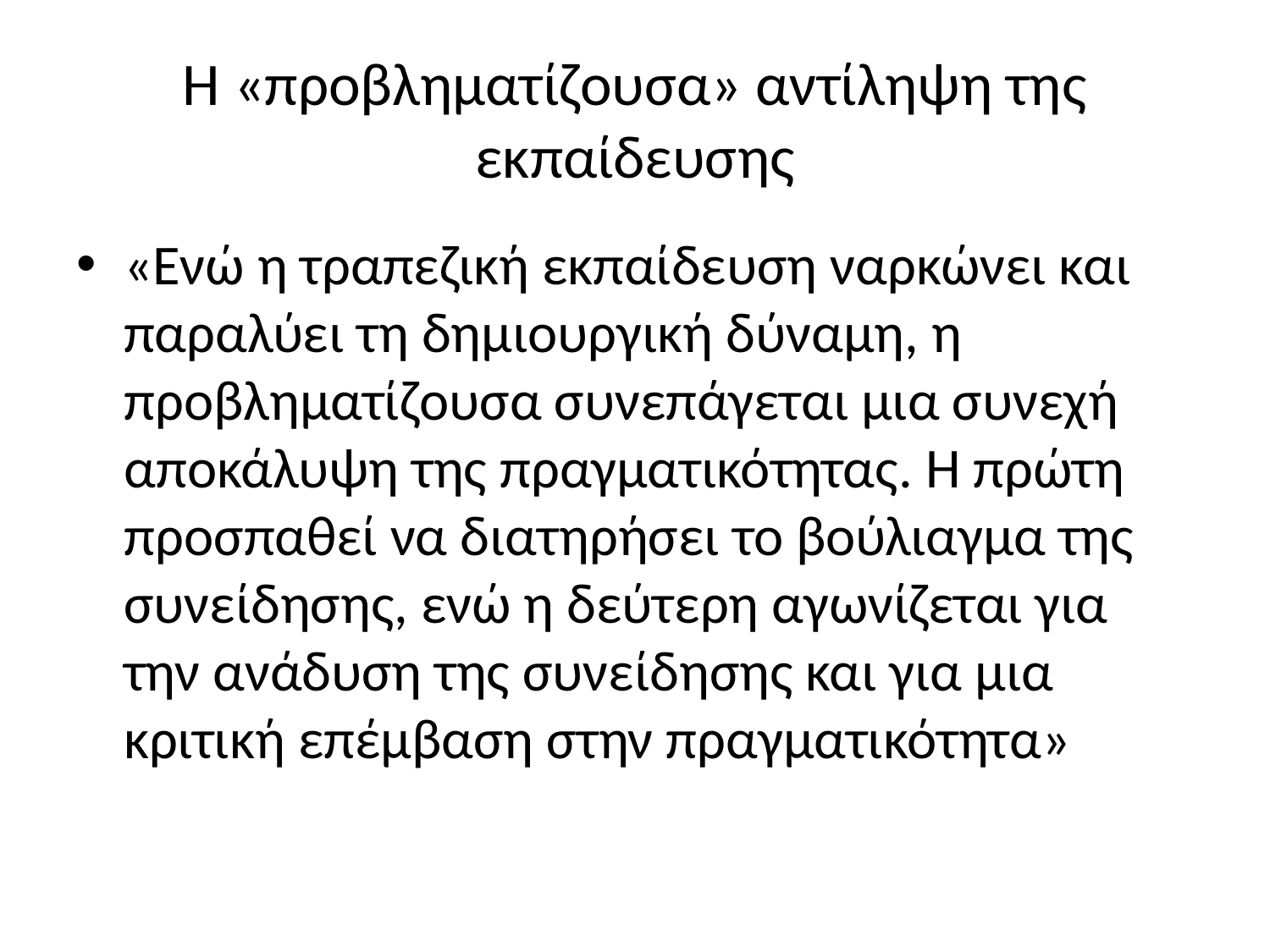

# Η «προβληματίζουσα» αντίληψη της εκπαίδευσης
«Ενώ η τραπεζική εκπαίδευση ναρκώνει και παραλύει τη δημιουργική δύναμη, η προβληματίζουσα συνεπάγεται μια συνεχή αποκάλυψη της πραγματικότητας. Η πρώτη προσπαθεί να διατηρήσει το βούλιαγμα της συνείδησης, ενώ η δεύτερη αγωνίζεται για την ανάδυση της συνείδησης και για μια κριτική επέμβαση στην πραγματικότητα»